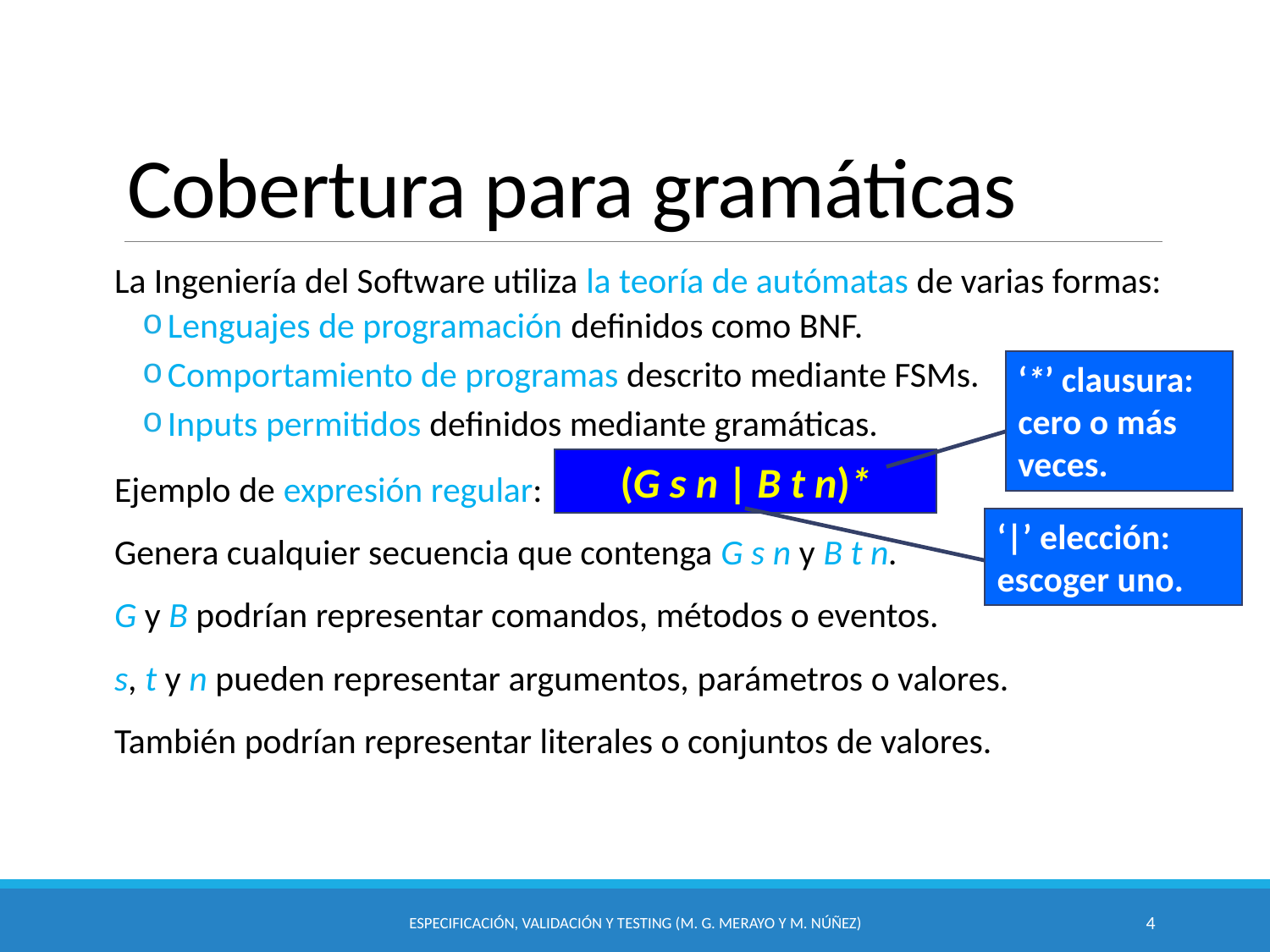

# Cobertura para gramáticas
La Ingeniería del Software utiliza la teoría de autómatas de varias formas:
Lenguajes de programación definidos como BNF.
Comportamiento de programas descrito mediante FSMs.
Inputs permitidos definidos mediante gramáticas.
Ejemplo de expresión regular:
Genera cualquier secuencia que contenga G s n y B t n.
G y B podrían representar comandos, métodos o eventos.
s, t y n pueden representar argumentos, parámetros o valores.
También podrían representar literales o conjuntos de valores.
‘*’ clausura: cero o más veces.

(G s n | B t n)*

‘|’ elección: escoger uno.
Especificación, Validación y Testing (M. G. Merayo y M. Núñez)
4